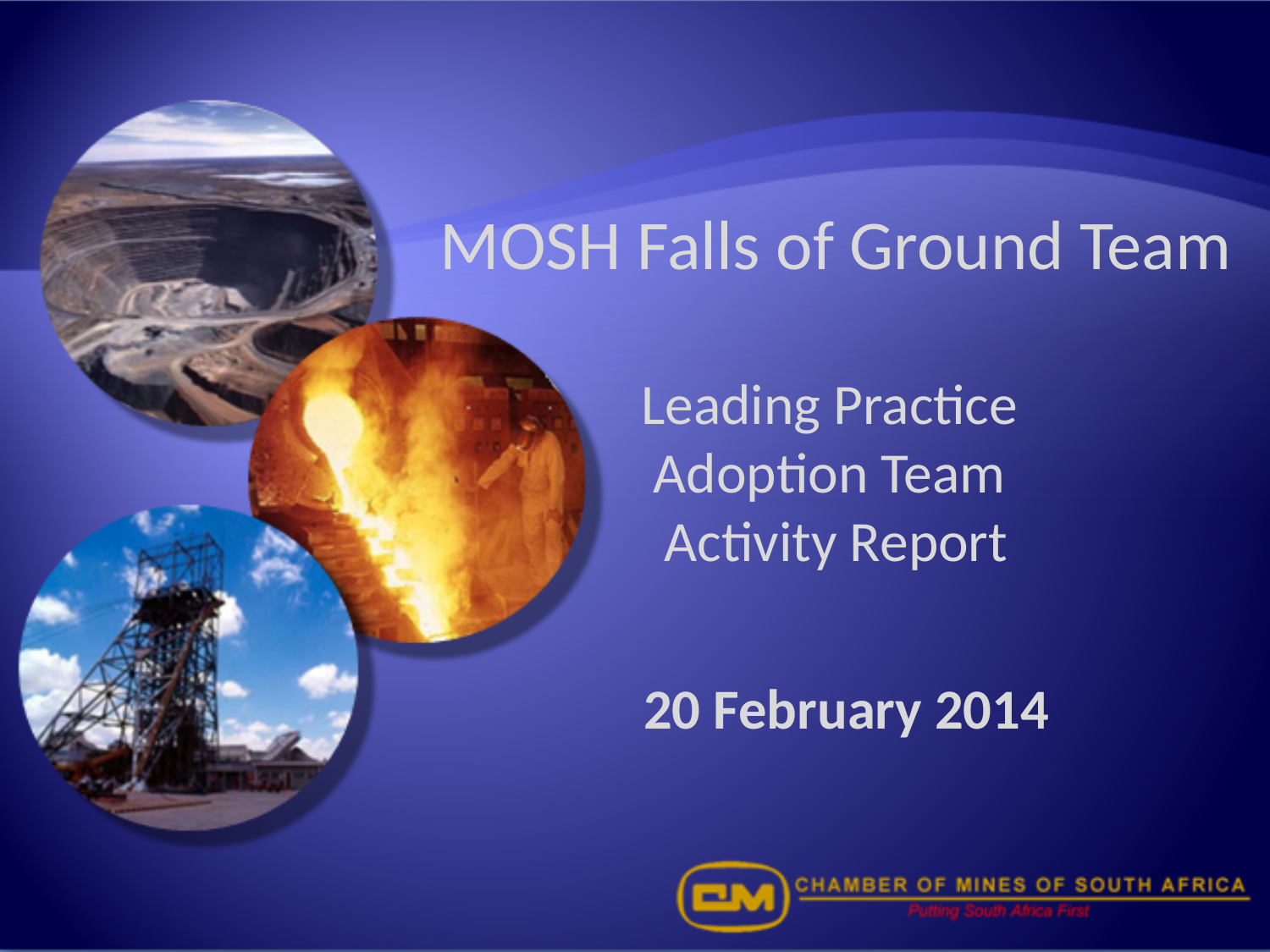

# MOSH Falls of Ground Team Leading Practice Adoption Team Activity Report
20 February 2014